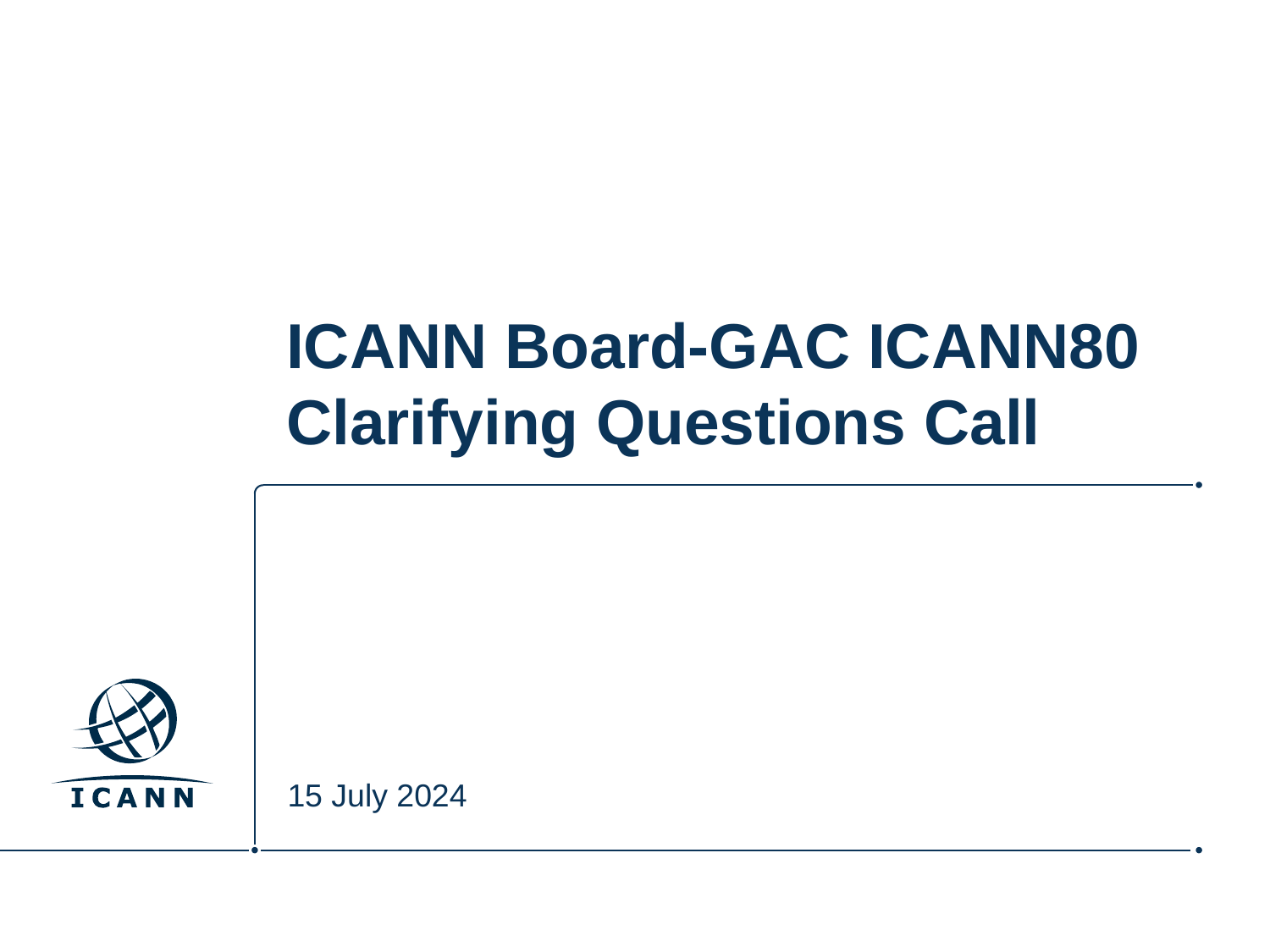

# ICANN Board-GAC ICANN80 Clarifying Questions Call
15 July 2024